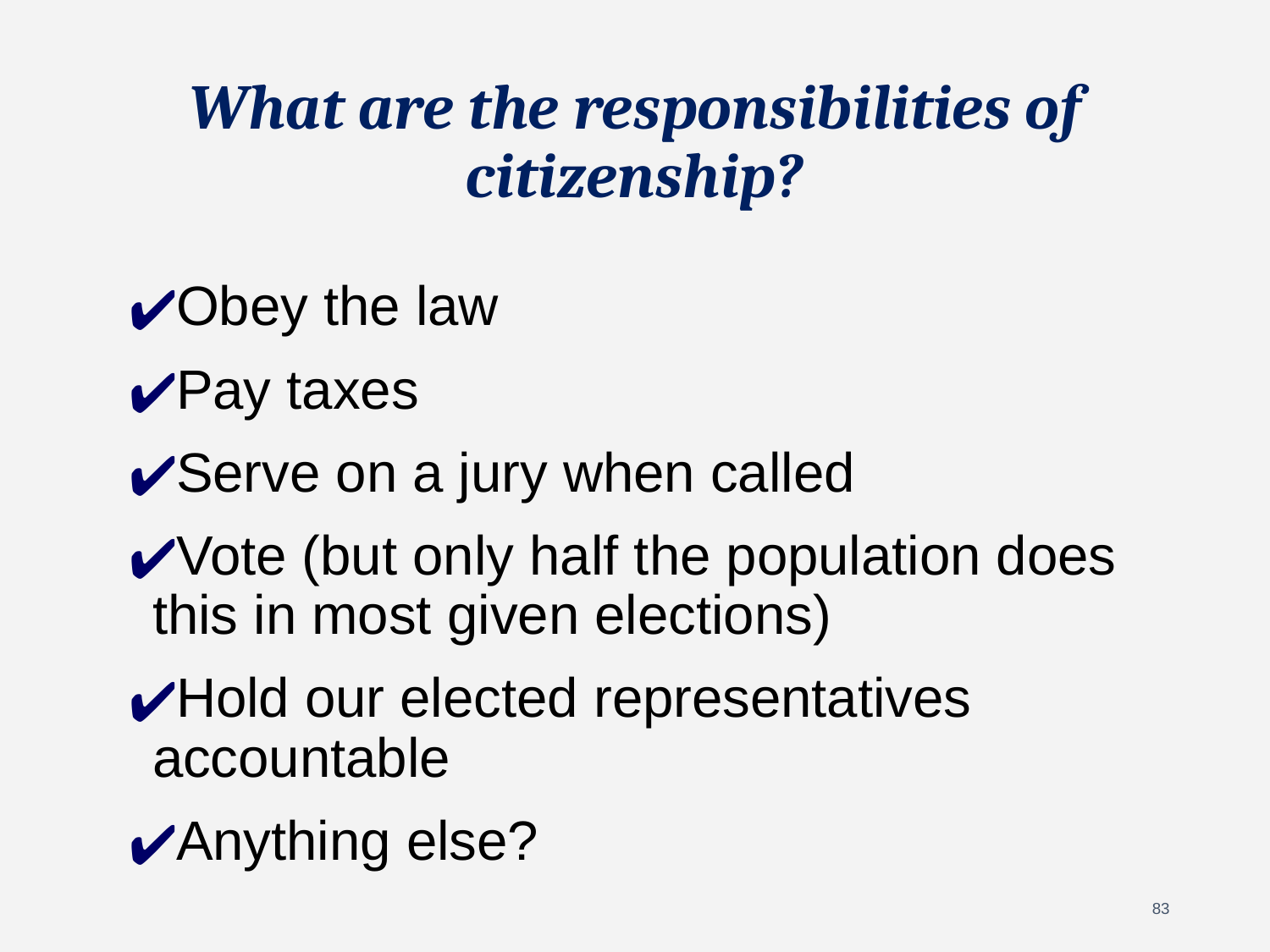

# What are the responsibilities of citizenship?
Obey the law
Pay taxes
Serve on a jury when called
Vote (but only half the population does this in most given elections)
Hold our elected representatives accountable
Anything else?
83